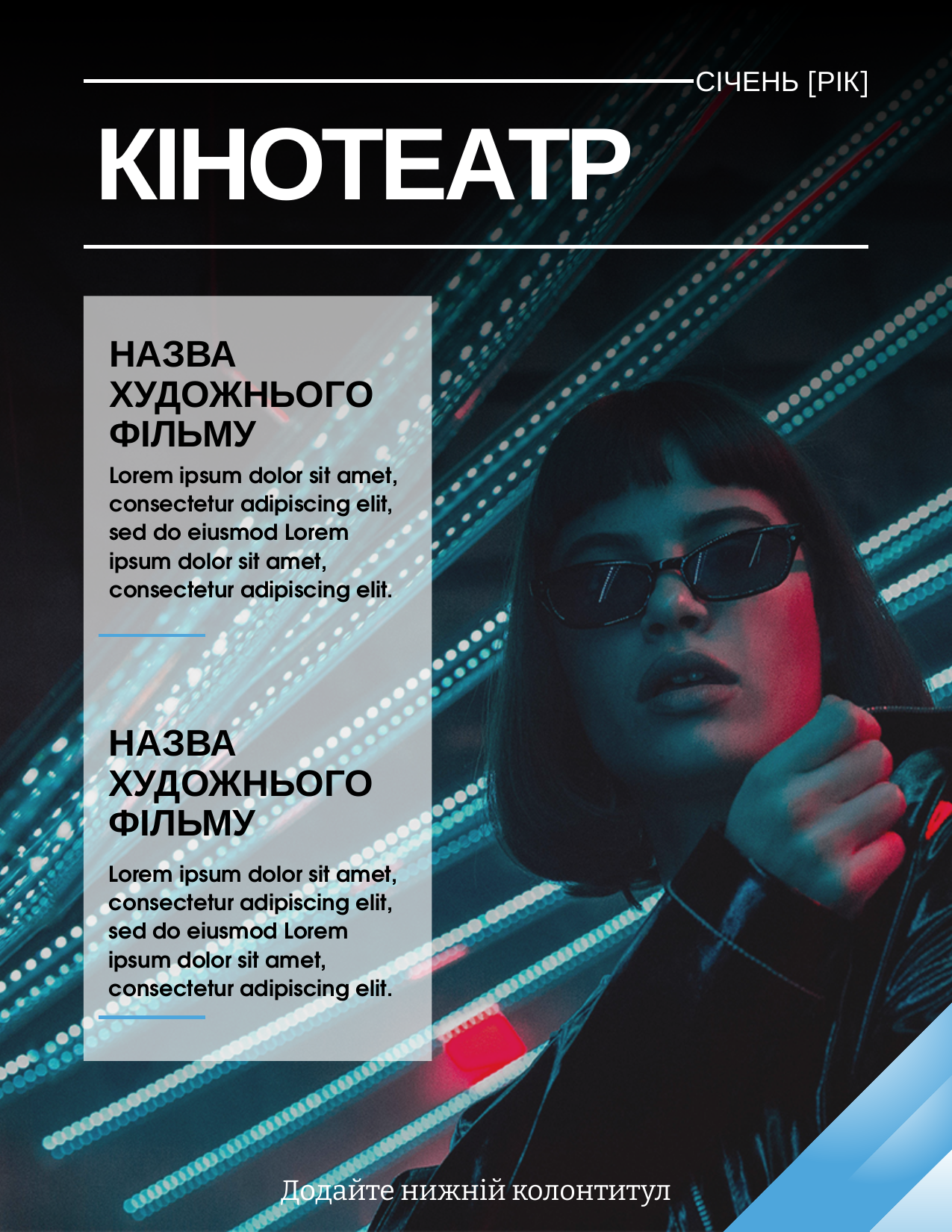

СІЧЕНЬ [РІК]
# КІНОТЕАТР
НАЗВА ХУДОЖНЬОГО ФІЛЬМУ
Lorem ipsum dolor sit amet, consectetur adipiscing elit, sed do eiusmod Lorem ipsum dolor sit amet, consectetur adipiscing elit.

НАЗВА ХУДОЖНЬОГО ФІЛЬМУ
Lorem ipsum dolor sit amet, consectetur adipiscing elit, sed do eiusmod Lorem ipsum dolor sit amet, consectetur adipiscing elit.

Додайте нижній колонтитул